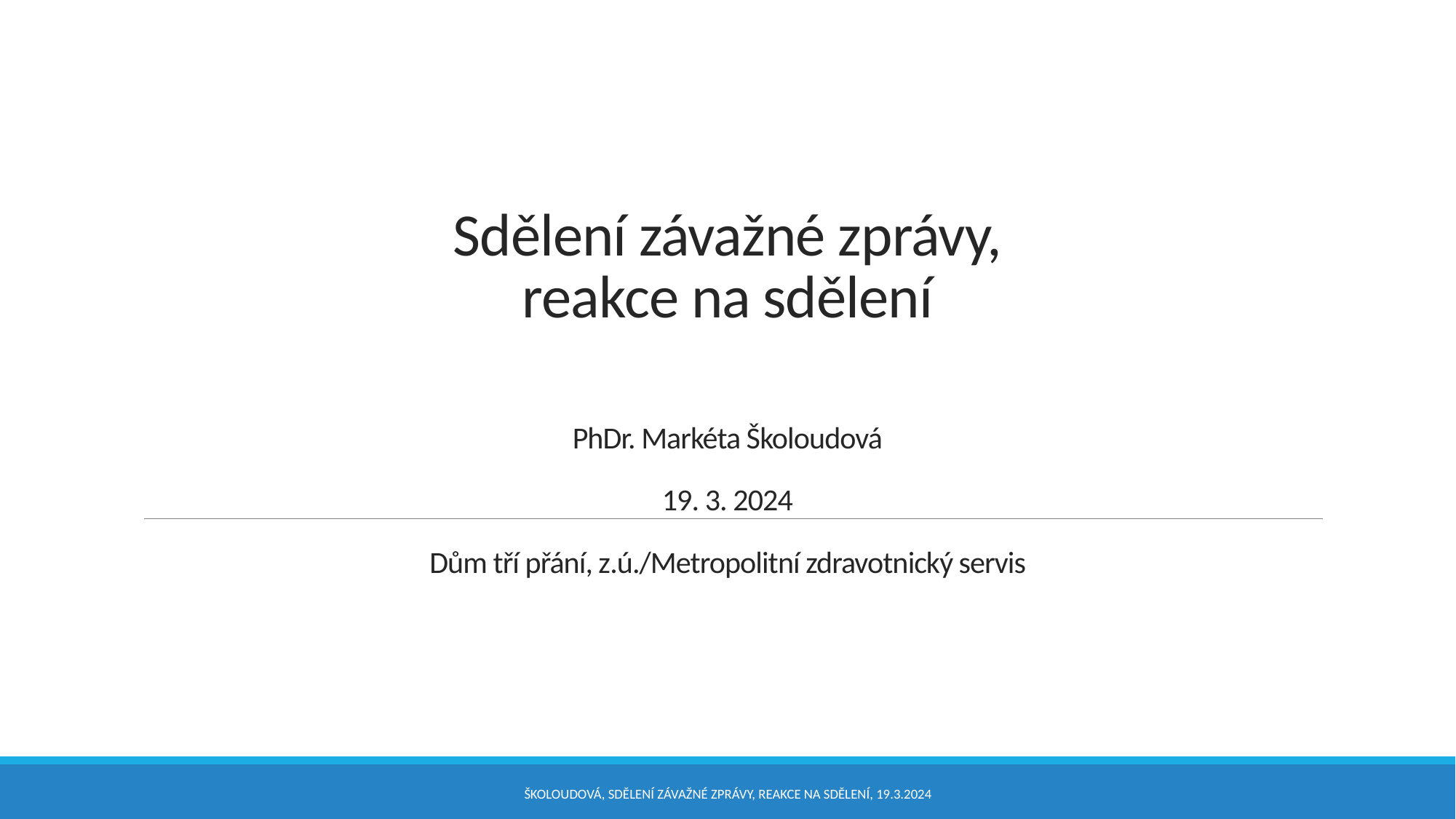

# Sdělení závažné zprávy, reakce na sdělení PhDr. Markéta Školoudová 19. 3. 2024 Dům tří přání, z.ú./Metropolitní zdravotnický servis
Školoudová, sdělení závažné zprávy, reakce na sdělení, 19.3.2024